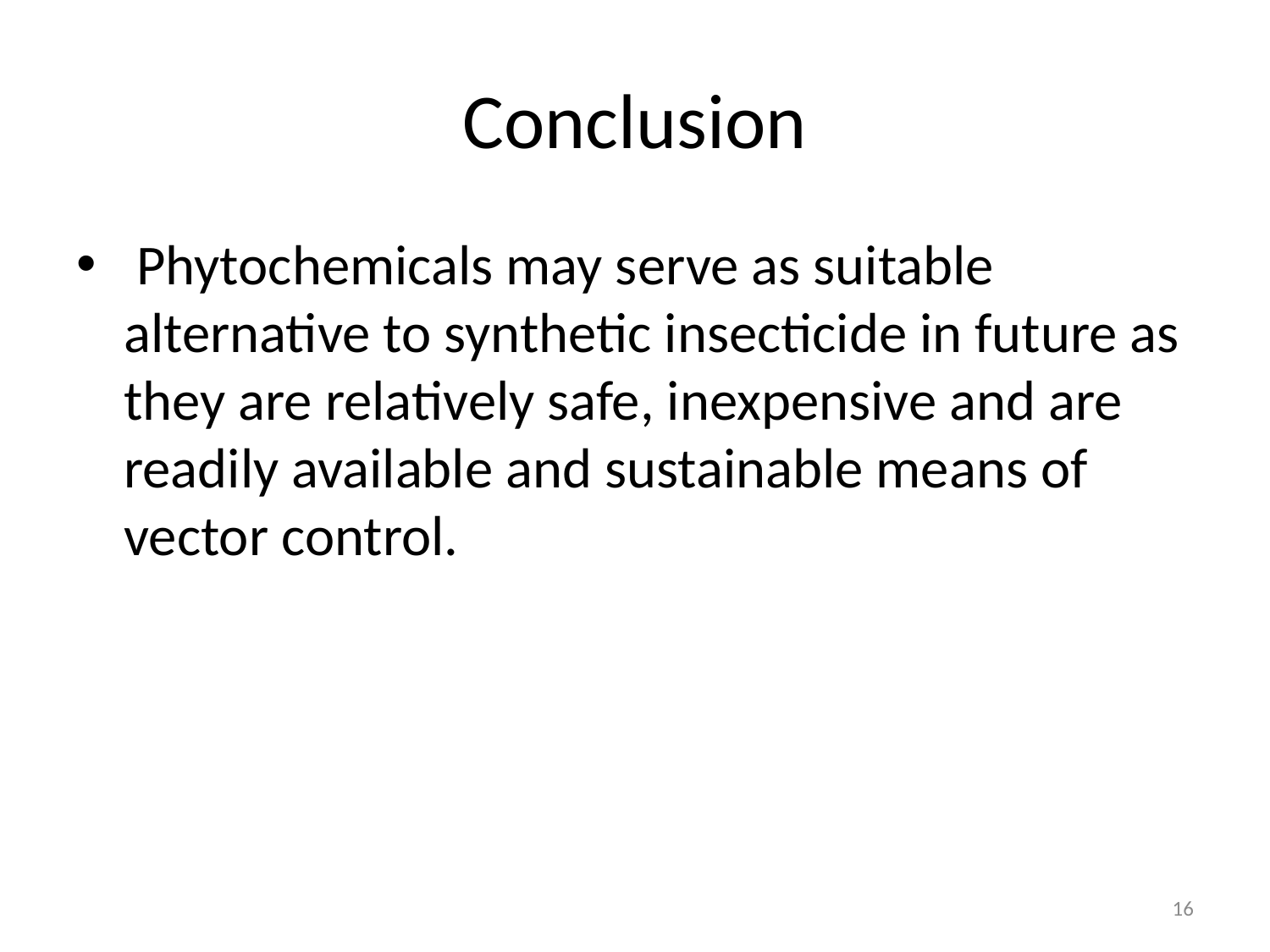

# Conclusion
 Phytochemicals may serve as suitable alternative to synthetic insecticide in future as they are relatively safe, inexpensive and are readily available and sustainable means of vector control.

16